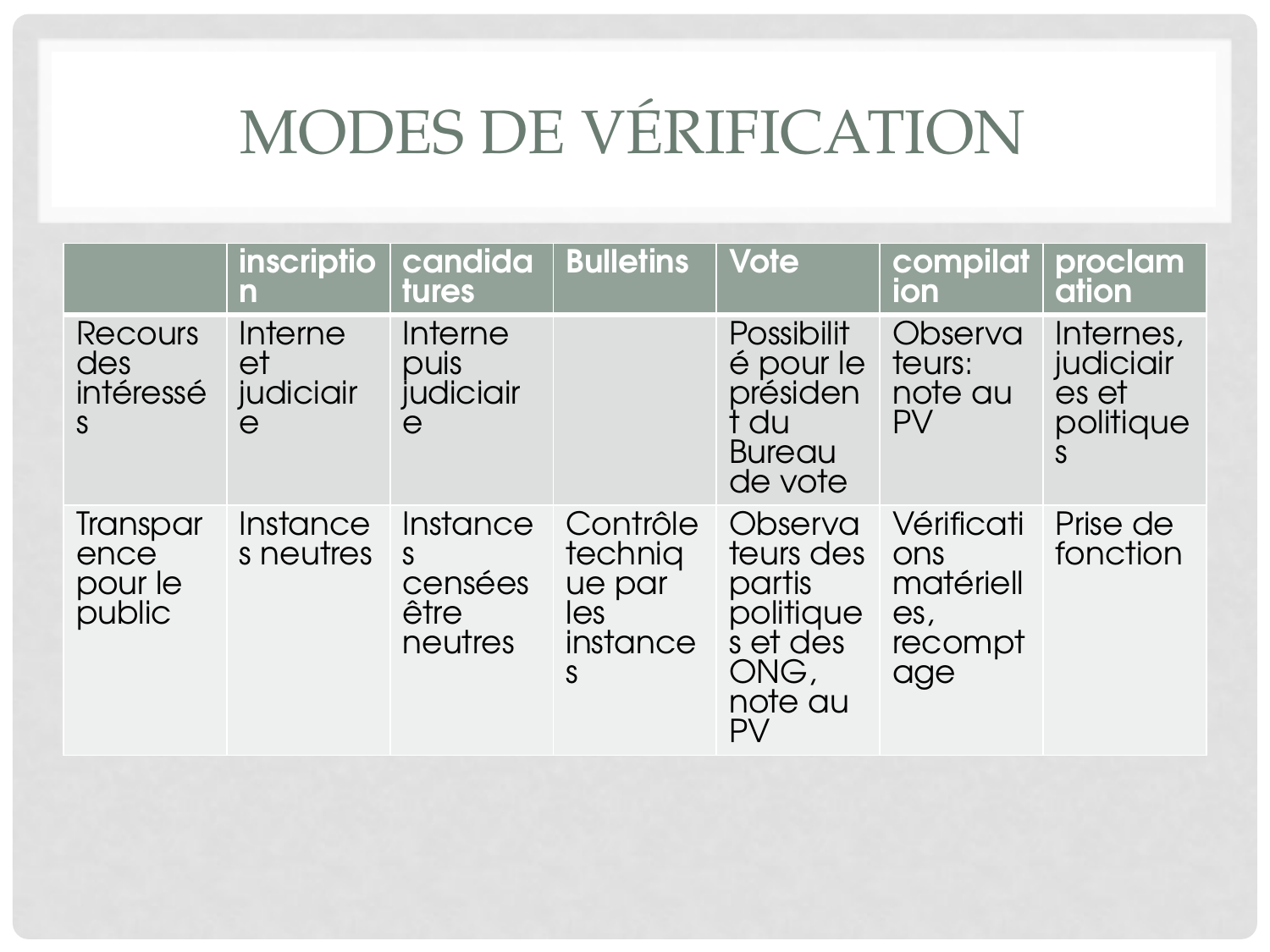

# Modes de vérification
|  | inscription | candidatures | Bulletins | Vote | compilation | proclamation |
| --- | --- | --- | --- | --- | --- | --- |
| Recours des intéressés | Interne et judiciaire | Interne puis judiciaire |  | Possibilité pour le président du Bureau de vote | Observateurs: note au PV | Internes, judiciaires et politiques |
| Transparence pour le public | Instances neutres | Instances censées être neutres | Contrôle technique par les instances | Observateurs des partis politiques et des ONG, note au PV | Vérifications matérielles, recomptage | Prise de fonction |